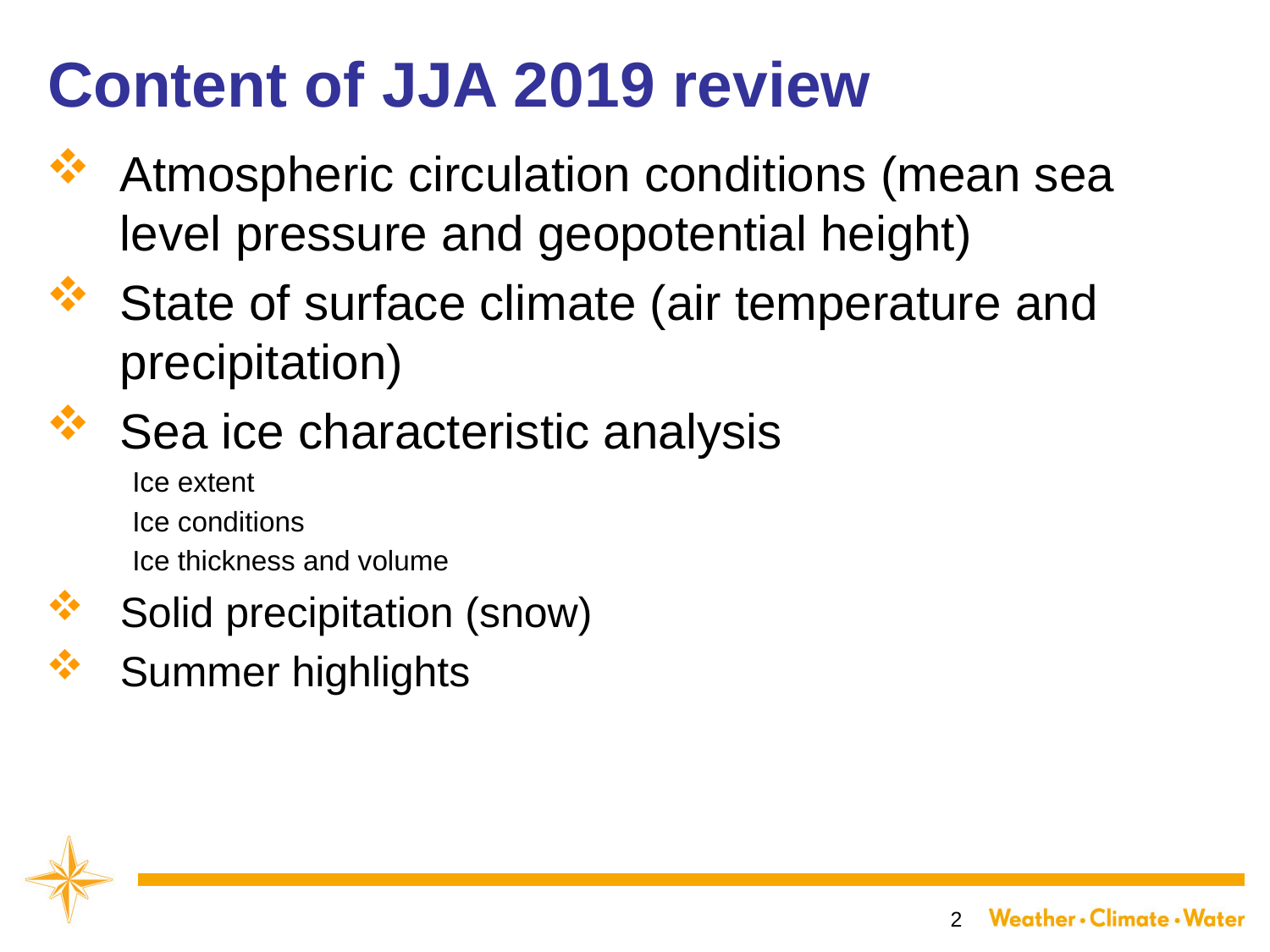

# Content of JJA 2019 review
Atmospheric circulation conditions (mean sea level pressure and geopotential height)
State of surface climate (air temperature and precipitation)
Sea ice characteristic analysis
           Ice extent
           Ice conditions
           Ice thickness and volume
Solid precipitation (snow)
Summer highlights

2